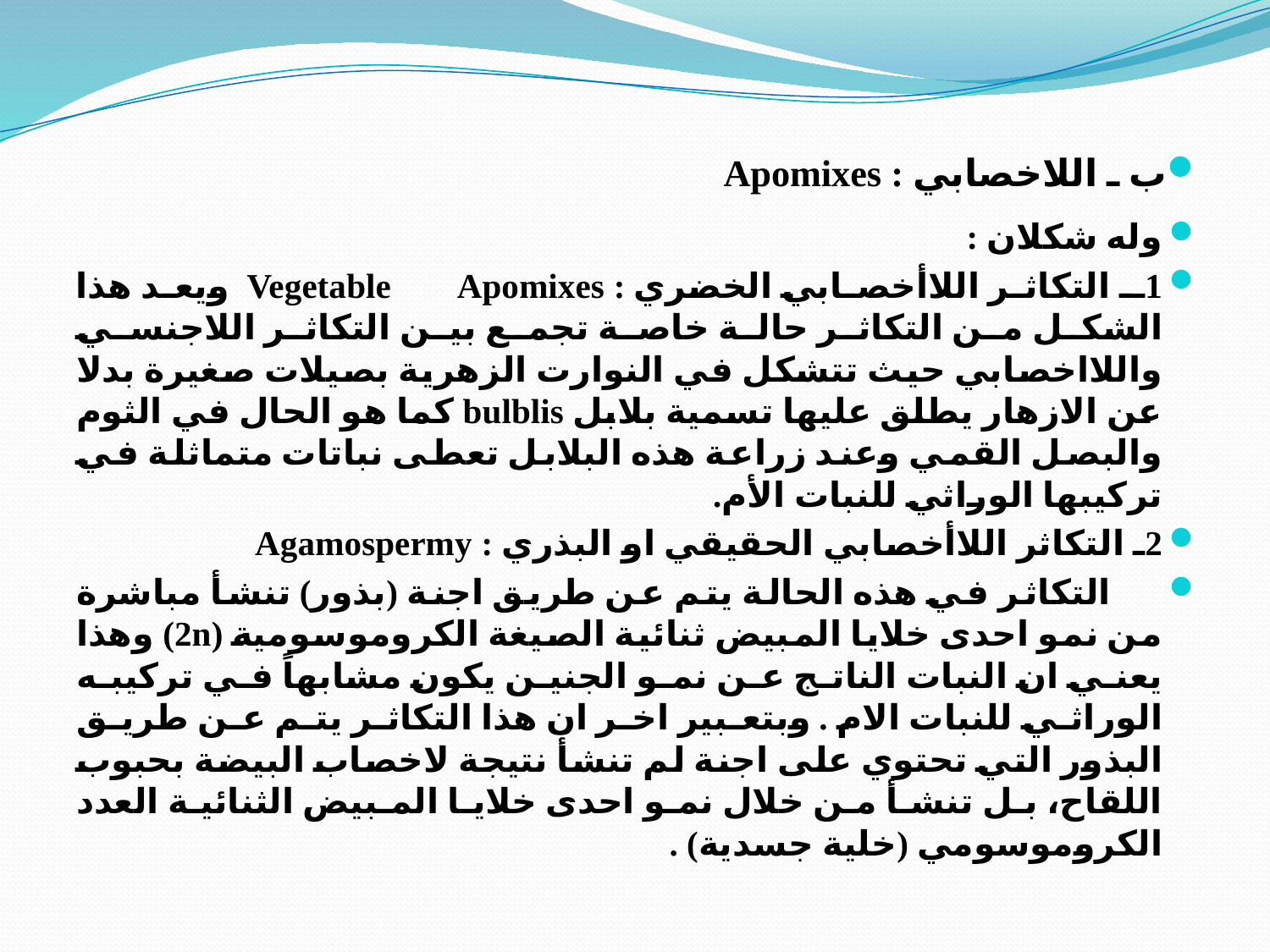

#
ب ـ اللاخصابي : Apomixes
وله شكلان :
1ـ التكاثر اللاأخصابي الخضري : Vegetable   Apomixes  ويعد هذا الشكل من التكاثر حالة خاصة تجمع بين التكاثر اللاجنسي واللااخصابي حيث تتشكل في النوارت الزهرية بصيلات صغيرة بدلا عن الازهار يطلق عليها تسمية بلابل bulblis كما هو الحال في الثوم والبصل القمي وعند زراعة هذه البلابل تعطى نباتات متماثلة في تركيبها الوراثي للنبات الأم.
2ـ التكاثر اللاأخصابي الحقيقي او البذري : Agamospermy
      التكاثر في هذه الحالة يتم عن طريق اجنة (بذور) تنشأ مباشرة من نمو احدى خلايا المبيض ثنائية الصيغة الكروموسومية (2n) وهذا يعني ان النبات الناتج عن نمو الجنين يكون مشابهاً في تركيبه الوراثي للنبات الام . وبتعبير اخر ان هذا التكاثر يتم عن طريق البذور التي تحتوي على اجنة لم تنشأ نتيجة لاخصاب البيضة بحبوب اللقاح، بل تنشأ من خلال نمو احدى خلايا المبيض الثنائية العدد الكروموسومي (خلية جسدية) .